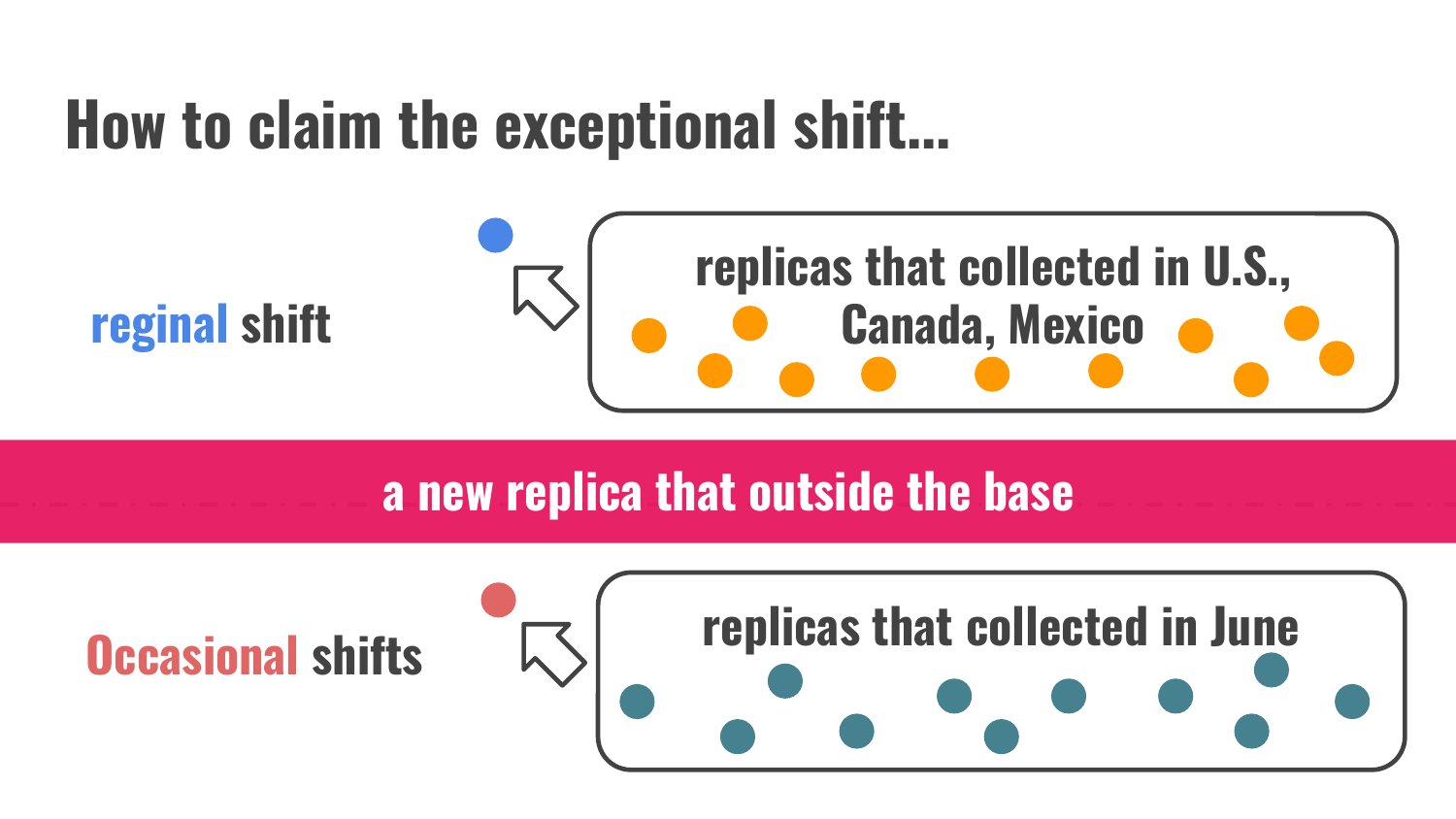

# How to claim the exceptional shift...
replicas that collected in U.S., Canada, Mexico

reginal shift

a new replica that outside the base
replicas that collected in June

Occasional shifts